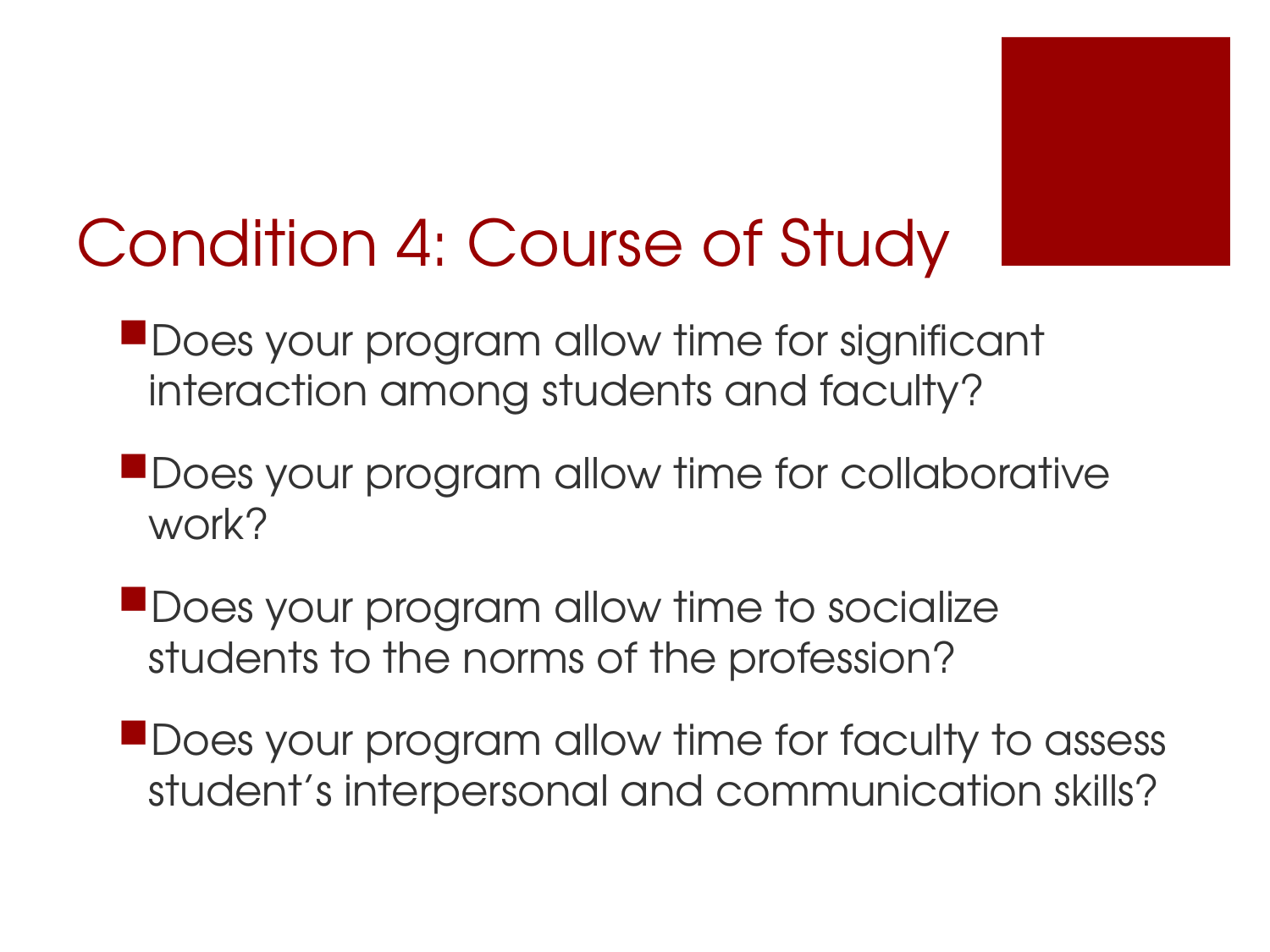

# Condition 4: Course of Study
Does your program allow time for significant interaction among students and faculty?
Does your program allow time for collaborative work?
Does your program allow time to socialize students to the norms of the profession?
Does your program allow time for faculty to assess student’s interpersonal and communication skills?